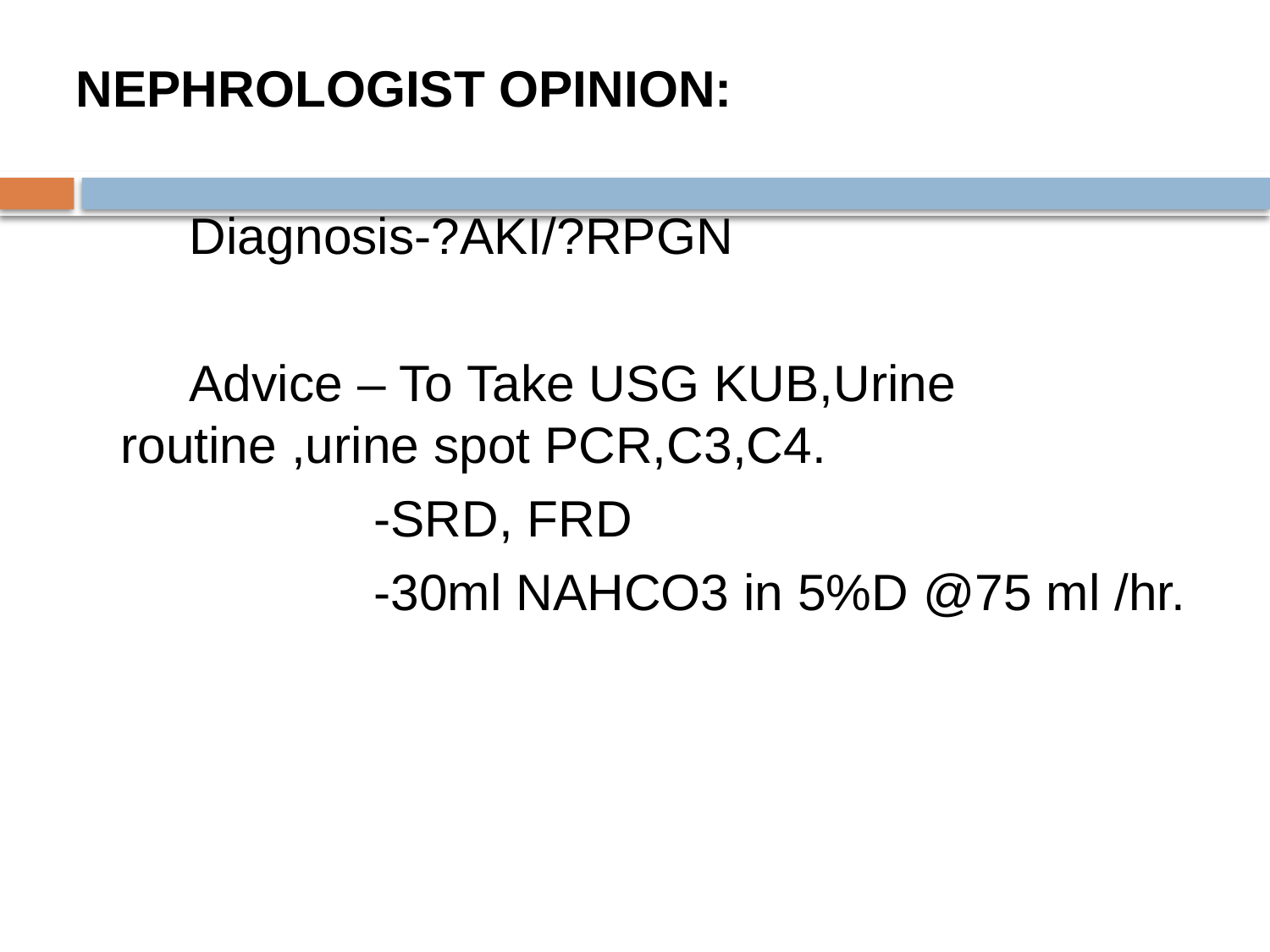

NEPHROLOGIST OPINION:

        Diagnosis-?AKI/?RPGN

        Advice – To Take USG KUB,Urine routine ,urine spot PCR,C3,C4.
                     -SRD, FRD
                     -30ml NAHCO3 in 5%D @75 ml /hr.